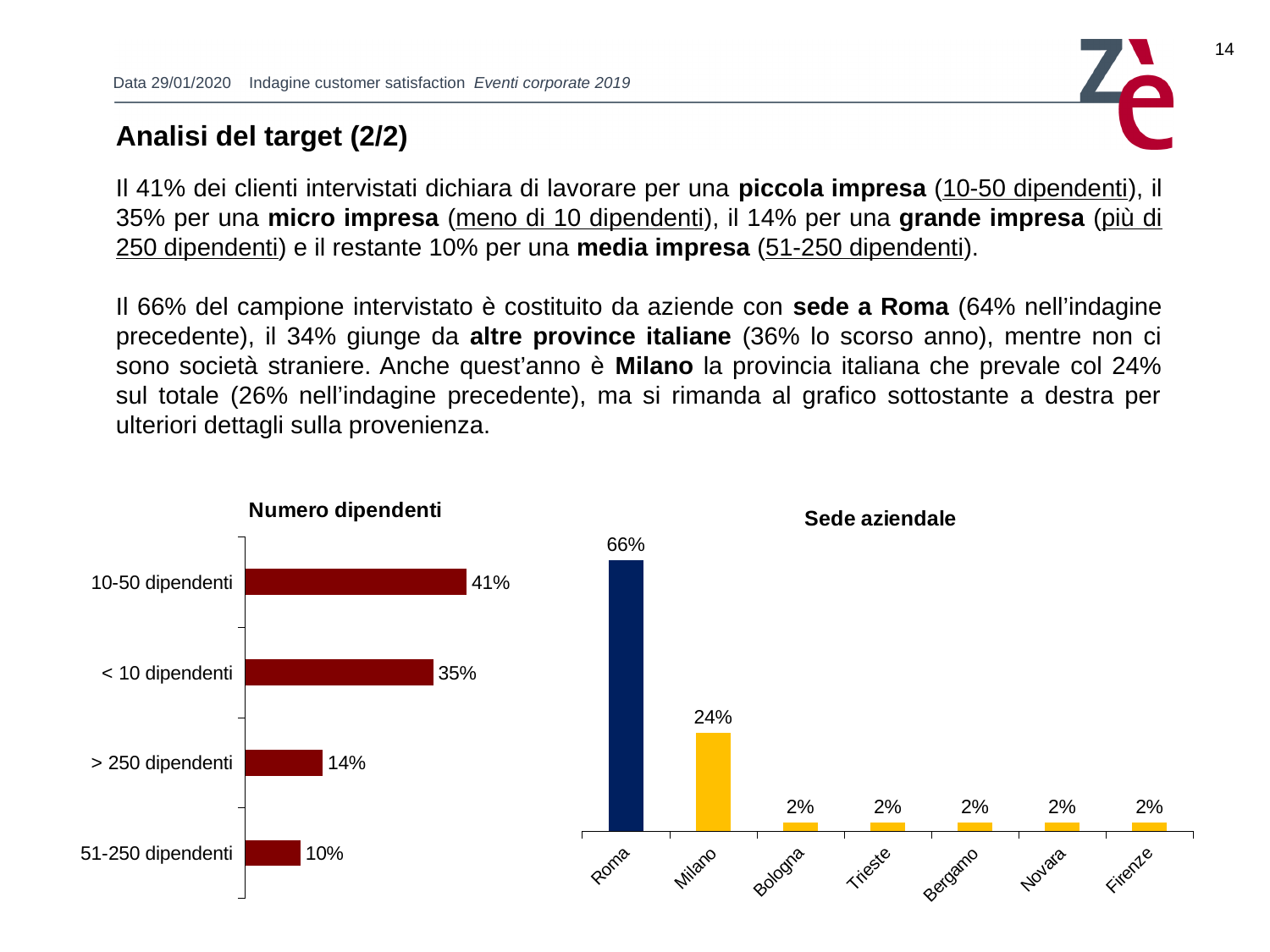

14
Analisi del target (2/2)

Il 41% dei clienti intervistati dichiara di lavorare per una piccola impresa (10-50 dipendenti), il 35% per una micro impresa (meno di 10 dipendenti), il 14% per una grande impresa (più di 250 dipendenti) e il restante 10% per una media impresa (51-250 dipendenti).

Il 66% del campione intervistato è costituito da aziende con sede a Roma (64% nell’indagine precedente), il 34% giunge da altre province italiane (36% lo scorso anno), mentre non ci sono società straniere. Anche quest’anno è Milano la provincia italiana che prevale col 24% sul totale (26% nell’indagine precedente), ma si rimanda al grafico sottostante a destra per ulteriori dettagli sulla provenienza.

### Chart: Sede aziendale

| Category |  |
|---|---|
| Roma | 0.66 |
| Milano | 0.24 |
| Bologna | 0.02 |
| Trieste | 0.02 |
| Bergamo | 0.02 |
| Novara | 0.02 |
| Firenze | 0.02 |

### Chart: Numero dipendenti

| Category |  |
|---|---|
| 10-50 dipendenti | 0.40816326530612246 |
| < 10 dipendenti | 0.3469387755102041 |
| > 250 dipendenti | 0.14285714285714285 |
| 51-250 dipendenti | 0.10204081632653061 |